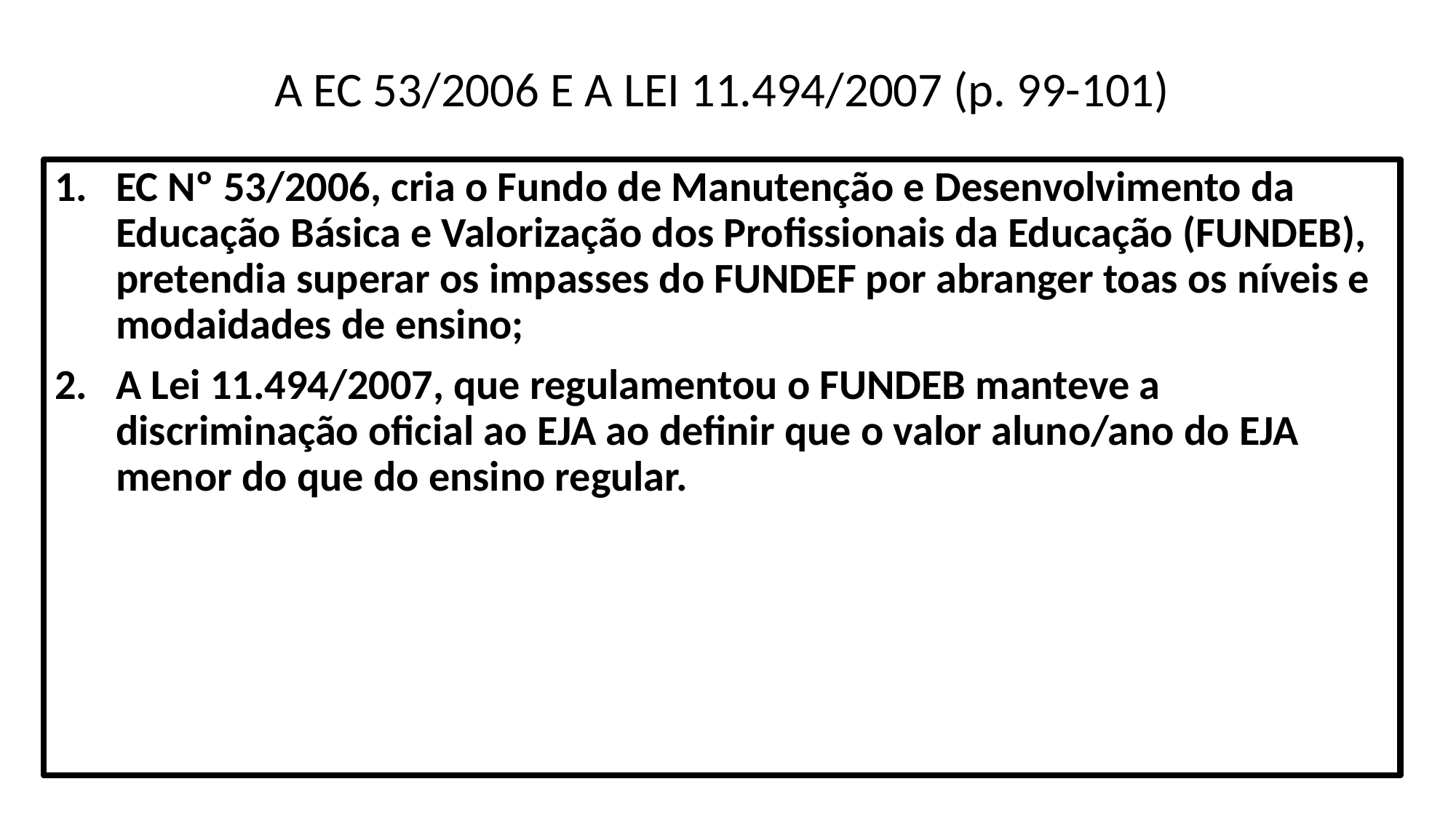

# A EC 53/2006 E A LEI 11.494/2007 (p. 99-101)
EC Nº 53/2006, cria o Fundo de Manutenção e Desenvolvimento da Educação Básica e Valorização dos Profissionais da Educação (FUNDEB), pretendia superar os impasses do FUNDEF por abranger toas os níveis e modaidades de ensino;
A Lei 11.494/2007, que regulamentou o FUNDEB manteve a discriminação oficial ao EJA ao definir que o valor aluno/ano do EJA menor do que do ensino regular.